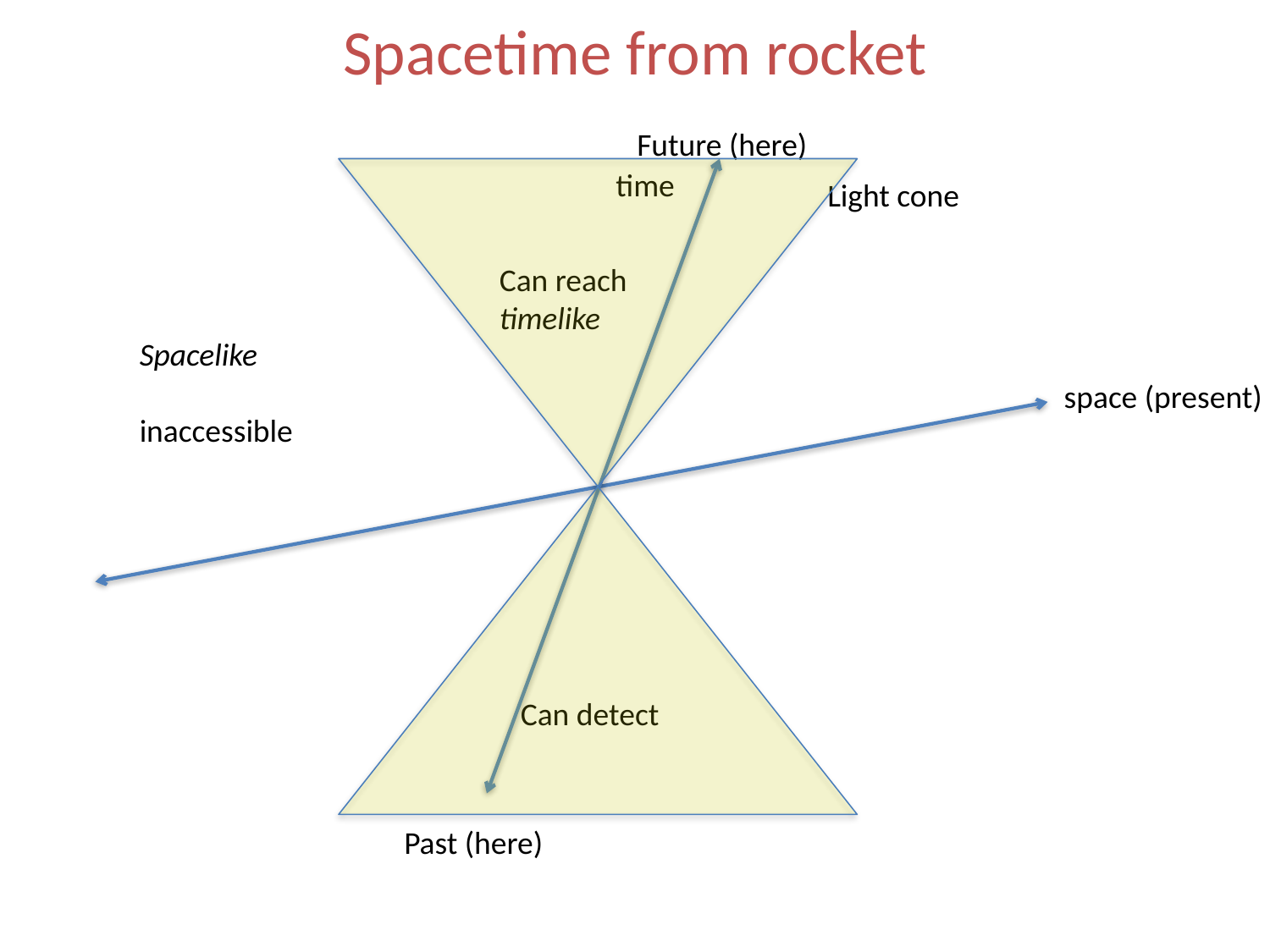

# Spacetime from rocket
Future (here)

time
Light cone
Can reach
timelike
Spacelike

inaccessible
  space (present)
Can detect
Past (here)